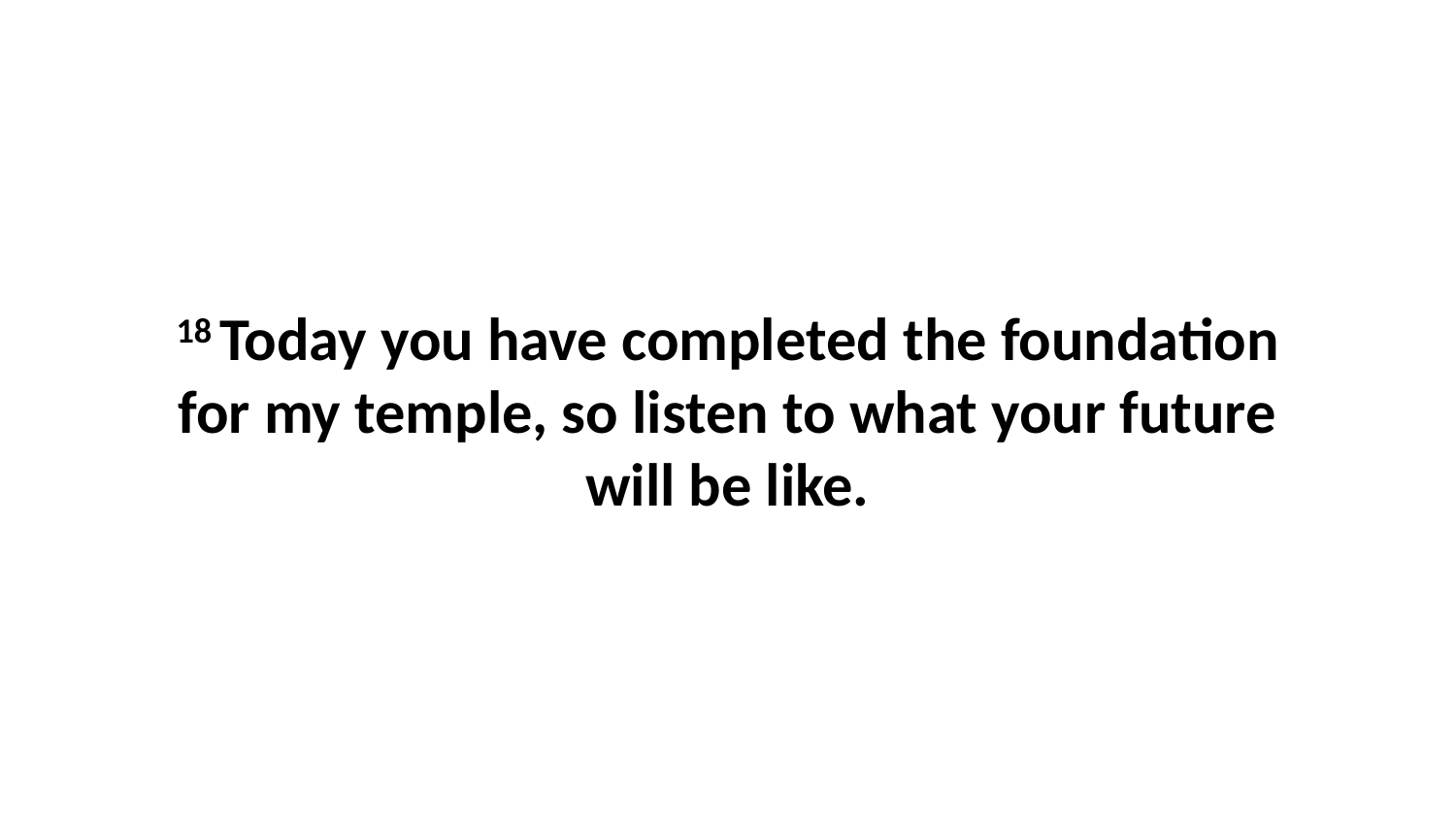

18 Today you have completed the foundation for my temple, so listen to what your future will be like.